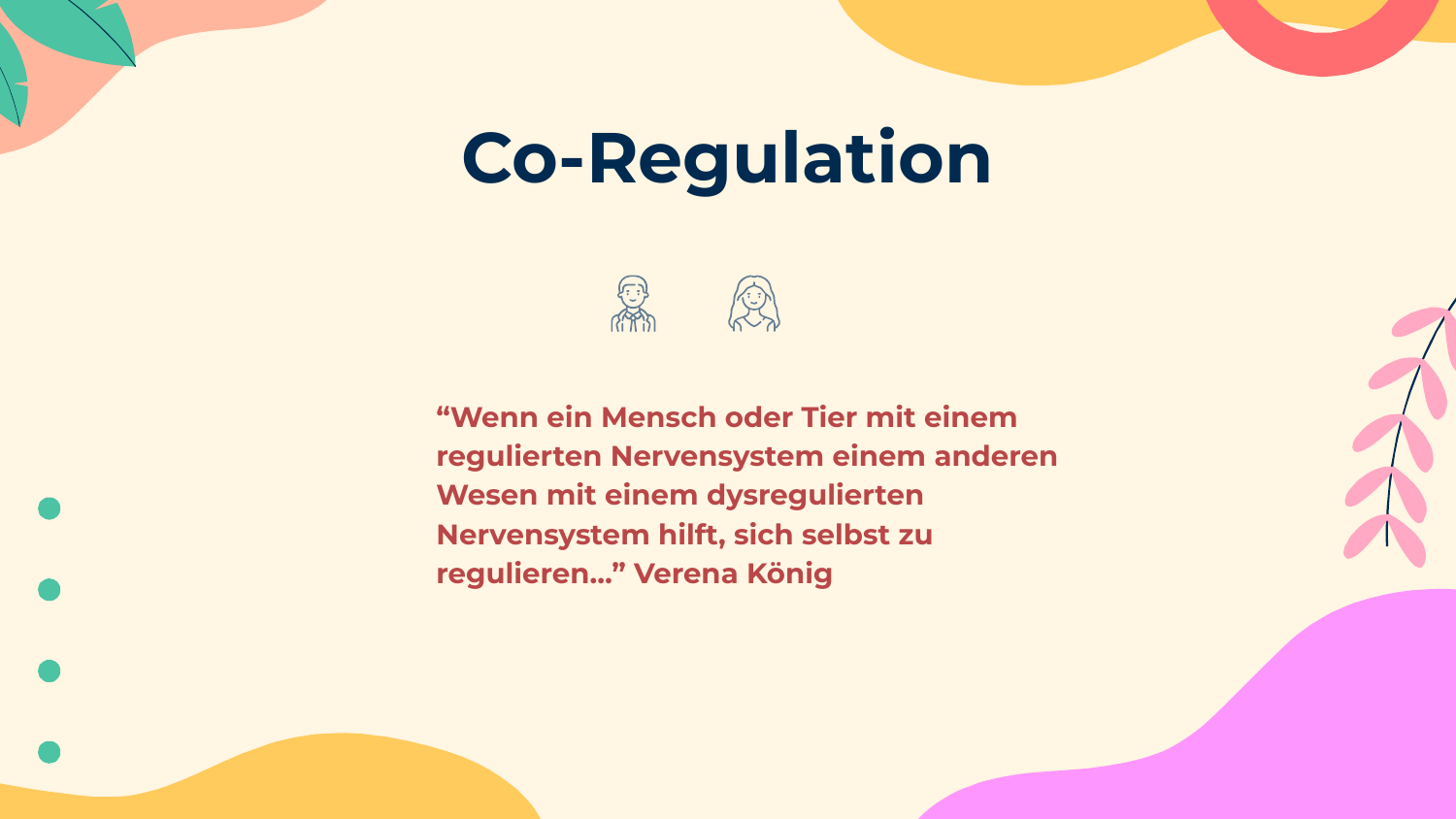

# Co-Regulation

“Wenn ein Mensch oder Tier mit einem regulierten Nervensystem einem anderen Wesen mit einem dysregulierten Nervensystem hilft, sich selbst zu regulieren…” Verena König